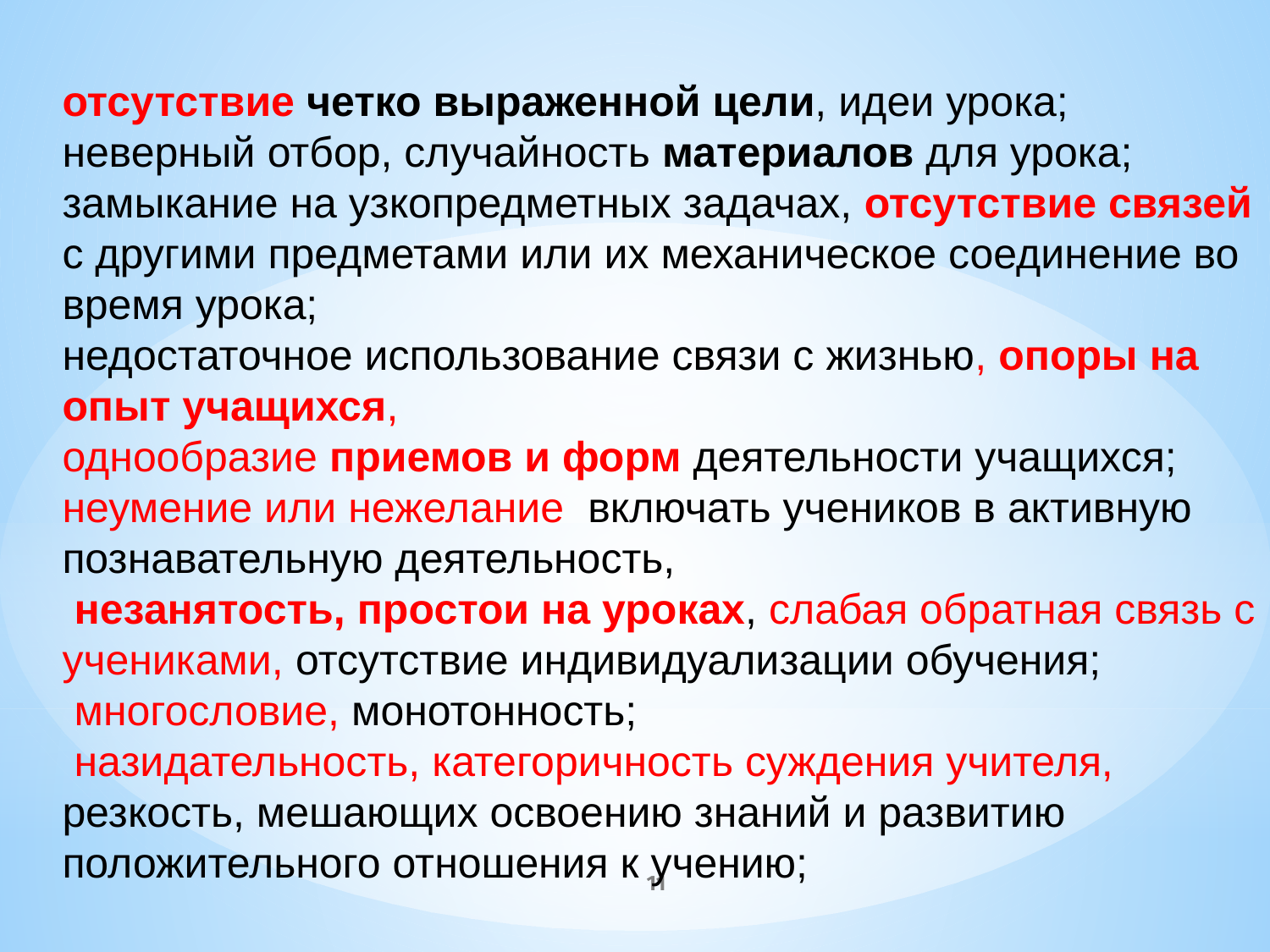

отсутствие четко выраженной цели, идеи урока;
неверный отбор, случайность материалов для урока;
замыкание на узкопредметных задачах, отсутствие связей с другими предметами или их механическое соединение во время урока;
недостаточное использование связи с жизнью, опоры на опыт учащихся,
однообразие приемов и форм деятельности учащихся;
неумение или нежелание  включать учеников в активную познавательную деятельность,
 незанятость, простои на уроках, слабая обратная связь с учениками, отсутствие индивидуализации обучения;
 многословие, монотонность;
 назидательность, категоричность суждения учителя, резкость, мешающих освоению знаний и развитию положительного отношения к учению;

11